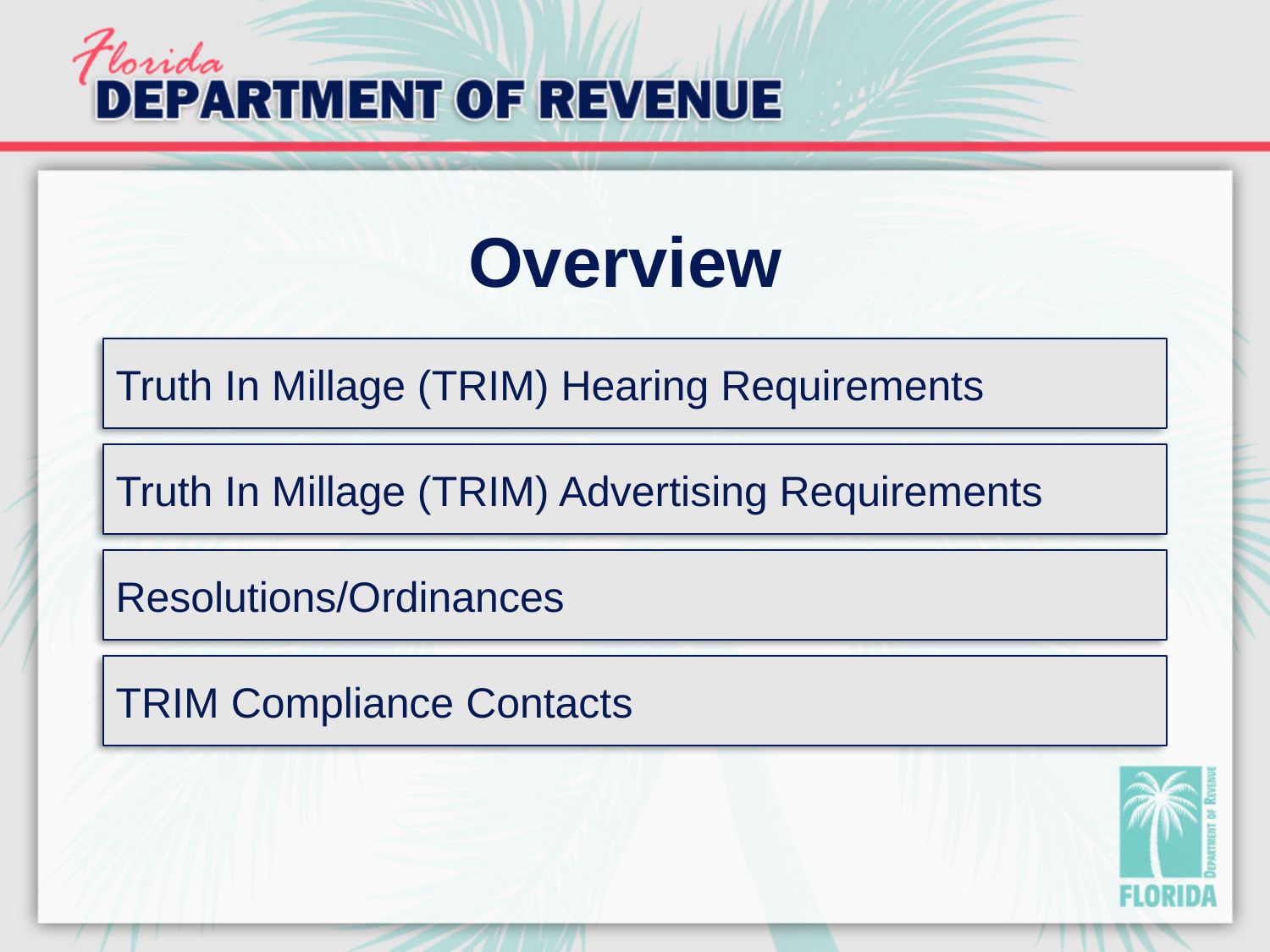

# Overview
Truth In Millage (TRIM) Hearing Requirements
Truth In Millage (TRIM) Advertising Requirements
Resolutions/Ordinances
TRIM Compliance Contacts